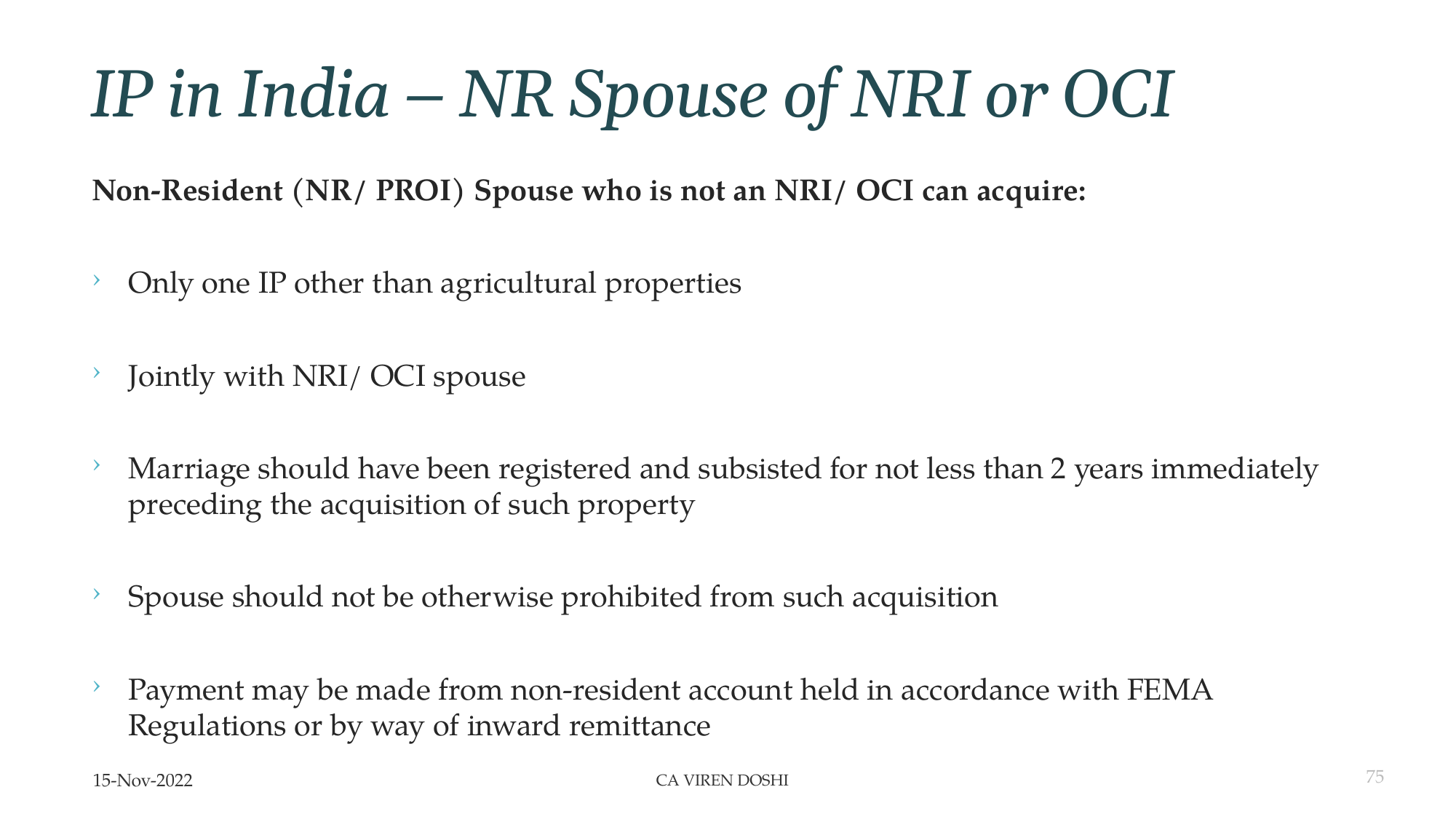

# IP in India – NR Spouse of NRI or OCI
Non-Resident (NR/ PROI) Spouse who is not an NRI/ OCI can acquire:

Only one IP other than agricultural properties

Jointly with NRI/ OCI spouse

Marriage should have been registered and subsisted for not less than 2 years immediately preceding the acquisition of such property

Spouse should not be otherwise prohibited from such acquisition

Payment may be made from non-resident account held in accordance with FEMA Regulations or by way of inward remittance
15-Nov-2022
CA Viren Doshi
75